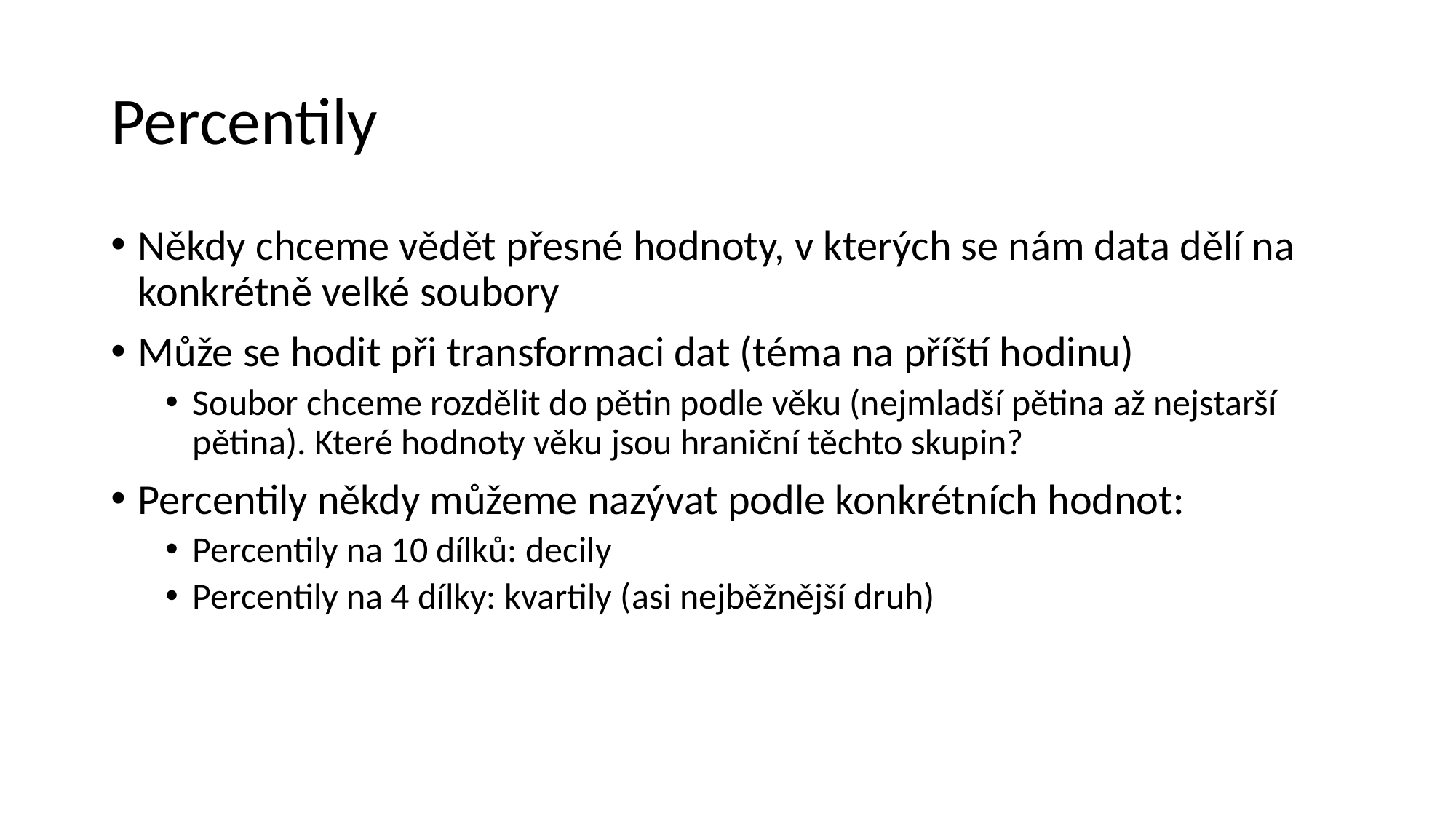

# Percentily
Někdy chceme vědět přesné hodnoty, v kterých se nám data dělí na konkrétně velké soubory
Může se hodit při transformaci dat (téma na příští hodinu)
Soubor chceme rozdělit do pětin podle věku (nejmladší pětina až nejstarší pětina). Které hodnoty věku jsou hraniční těchto skupin?
Percentily někdy můžeme nazývat podle konkrétních hodnot:
Percentily na 10 dílků: decily
Percentily na 4 dílky: kvartily (asi nejběžnější druh)